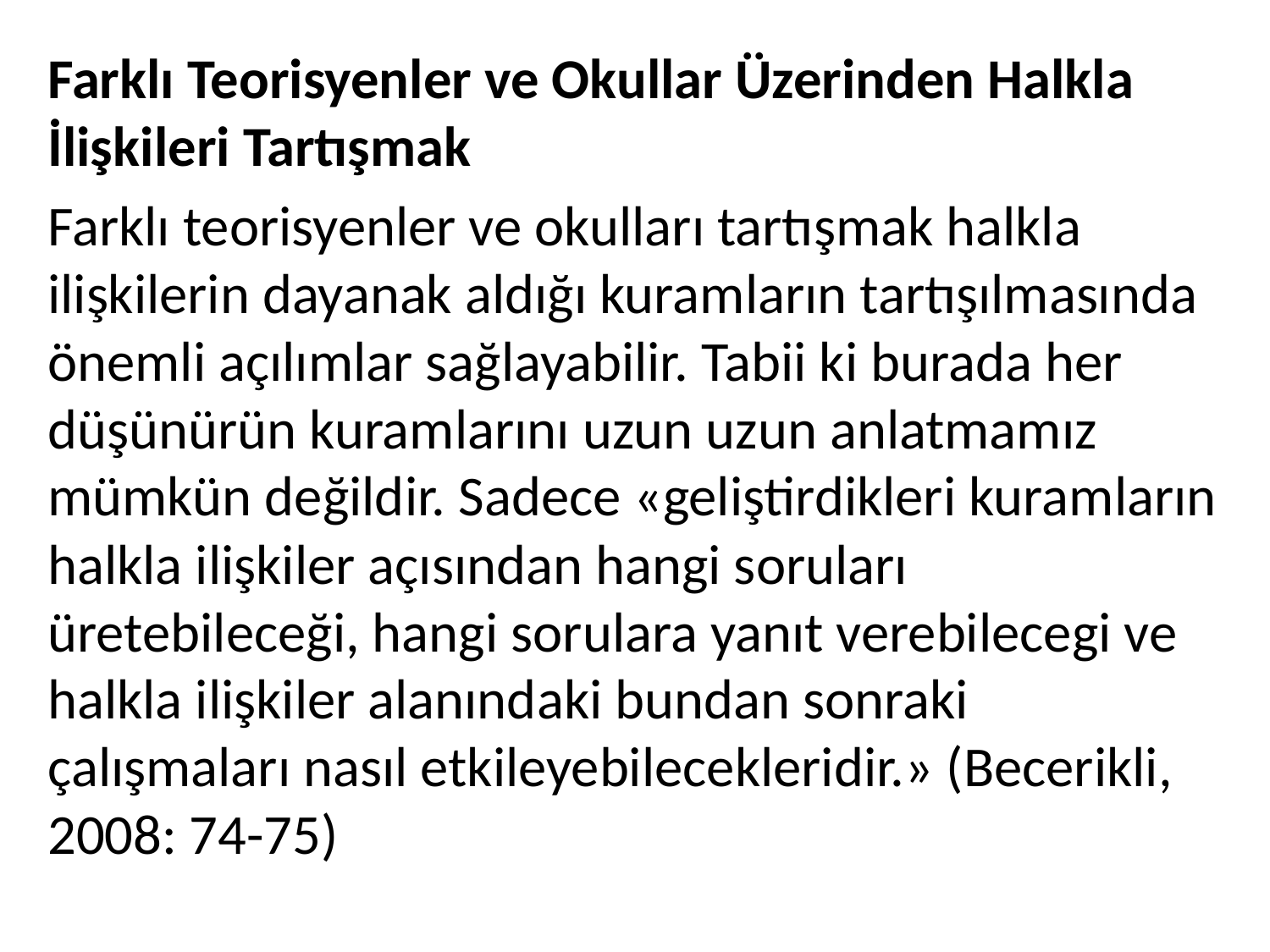

Farklı Teorisyenler ve Okullar Üzerinden Halkla İlişkileri Tartışmak
Farklı teorisyenler ve okulları tartışmak halkla ilişkilerin dayanak aldığı kuramların tartışılmasında önemli açılımlar sağlayabilir. Tabii ki burada her düşünürün kuramlarını uzun uzun anlatmamız mümkün değildir. Sadece «geliştirdikleri kuramların halkla ilişkiler açısından hangi soruları üretebileceği, hangi sorulara yanıt verebilecegi ve halkla ilişkiler alanındaki bundan sonraki çalışmaları nasıl etkileyebilecekleridir.» (Becerikli, 2008: 74-75)